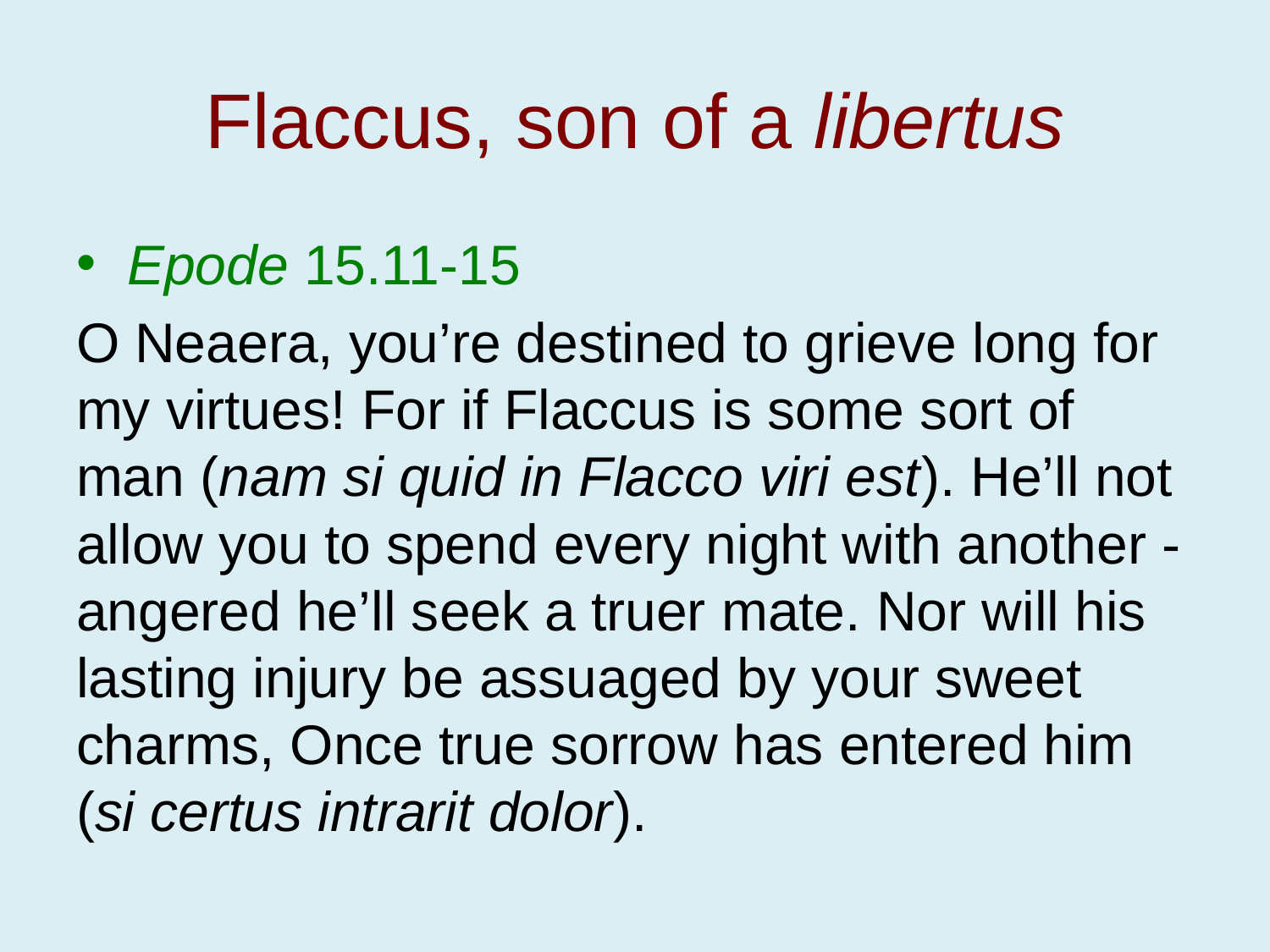

# Flaccus, son of a libertus
Epode 15.11-15
O Neaera, you’re destined to grieve long for my virtues! For if Flaccus is some sort of man (nam si quid in Flacco viri est). He’ll not allow you to spend every night with another - angered he’ll seek a truer mate. Nor will his lasting injury be assuaged by your sweet charms, Once true sorrow has entered him (si certus intrarit dolor).